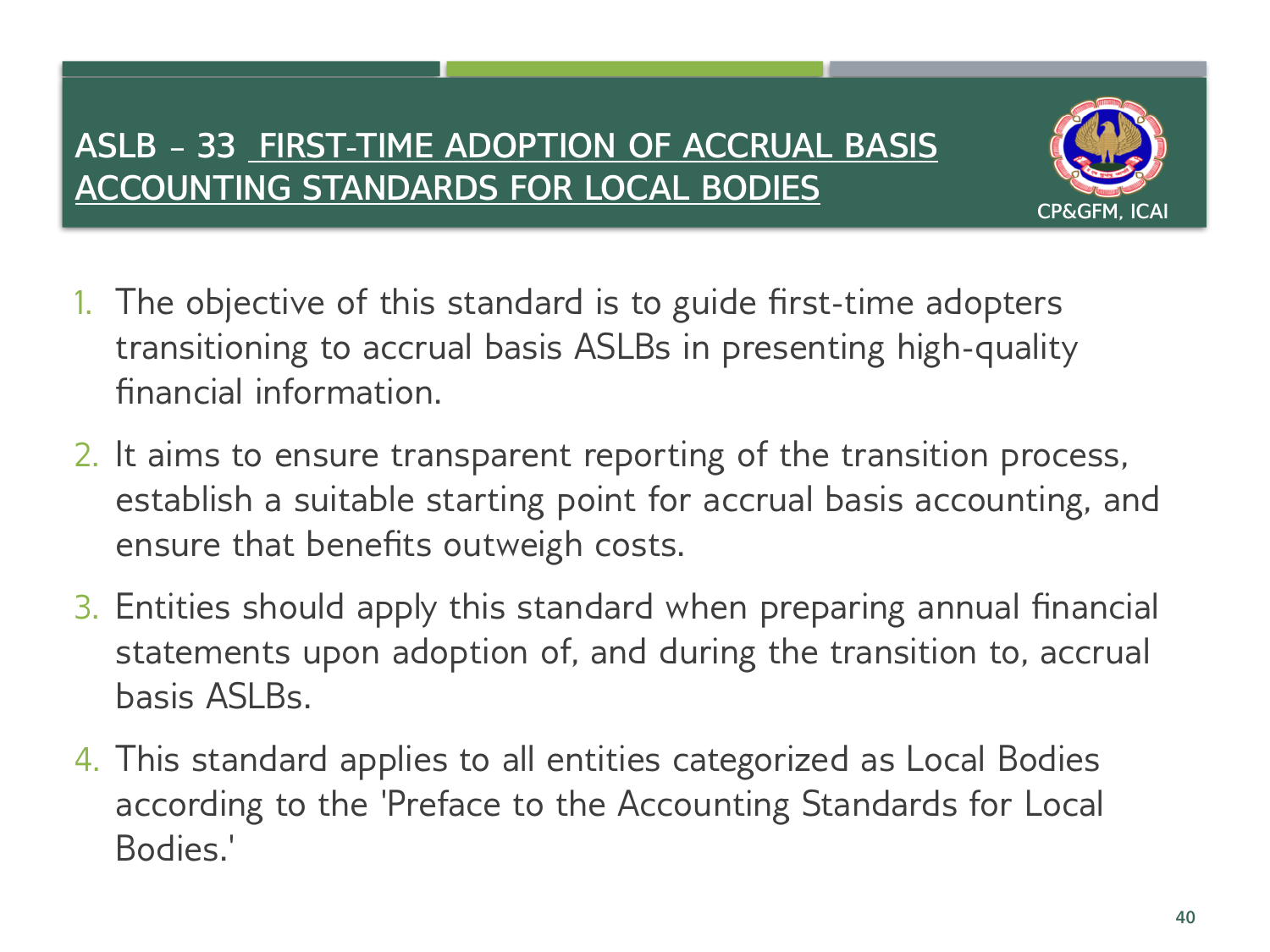

# ASLB – 33  First-Time Adoption of Accrual Basis Accounting Standards for Local Bodies
The objective of this standard is to guide first-time adopters transitioning to accrual basis ASLBs in presenting high-quality financial information.
It aims to ensure transparent reporting of the transition process, establish a suitable starting point for accrual basis accounting, and ensure that benefits outweigh costs.
Entities should apply this standard when preparing annual financial statements upon adoption of, and during the transition to, accrual basis ASLBs.
This standard applies to all entities categorized as Local Bodies according to the 'Preface to the Accounting Standards for Local Bodies.'
40